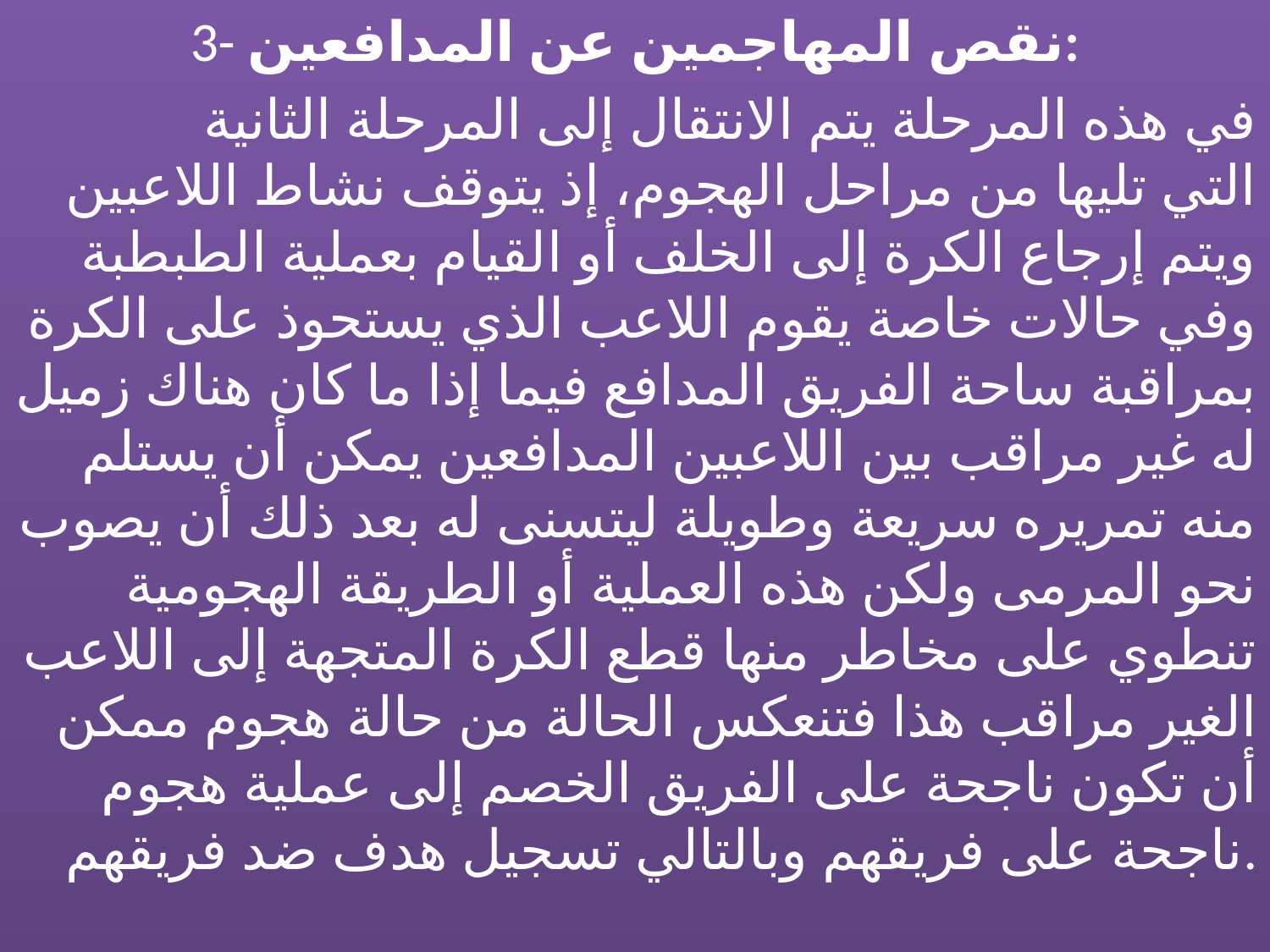

3- نقص المهاجمين عن المدافعين:
          في هذه المرحلة يتم الانتقال إلى المرحلة الثانية التي تليها من مراحل الهجوم، إذ يتوقف نشاط اللاعبين ويتم إرجاع الكرة إلى الخلف أو القيام بعملية الطبطبة وفي حالات خاصة يقوم اللاعب الذي يستحوذ على الكرة بمراقبة ساحة الفريق المدافع فيما إذا ما كان هناك زميل له غير مراقب بين اللاعبين المدافعين يمكن أن يستلم منه تمريره سريعة وطويلة ليتسنى له بعد ذلك أن يصوب نحو المرمى ولكن هذه العملية أو الطريقة الهجومية تنطوي على مخاطر منها قطع الكرة المتجهة إلى اللاعب الغير مراقب هذا فتنعكس الحالة من حالة هجوم ممكن أن تكون ناجحة على الفريق الخصم إلى عملية هجوم ناجحة على فريقهم وبالتالي تسجيل هدف ضد فريقهم.